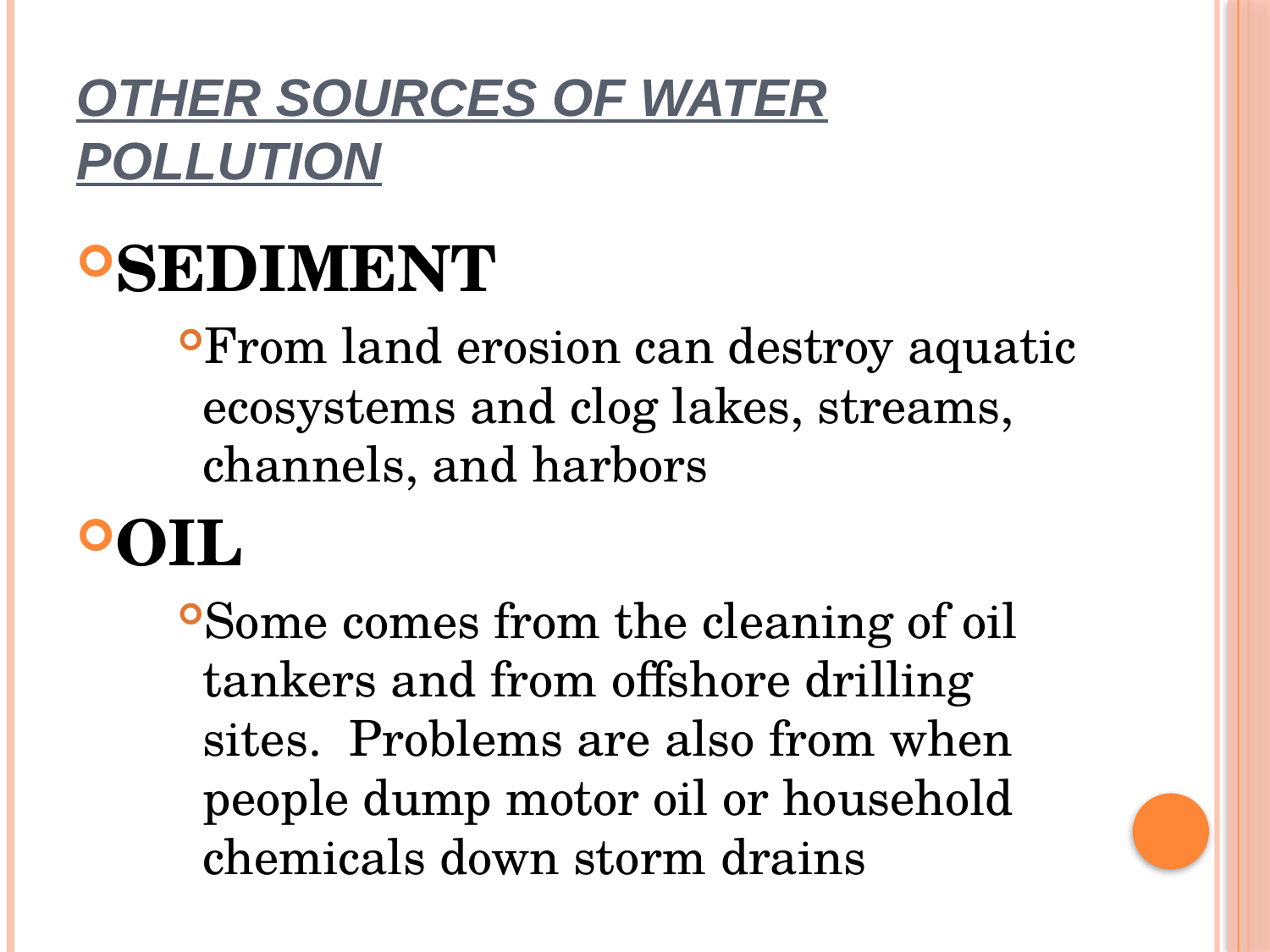

# OTHER SOURCES OF WATER POLLUTION
SEDIMENT
From land erosion can destroy aquatic ecosystems and clog lakes, streams, channels, and harbors
OIL
Some comes from the cleaning of oil tankers and from offshore drilling sites.  Problems are also from when people dump motor oil or household chemicals down storm drains